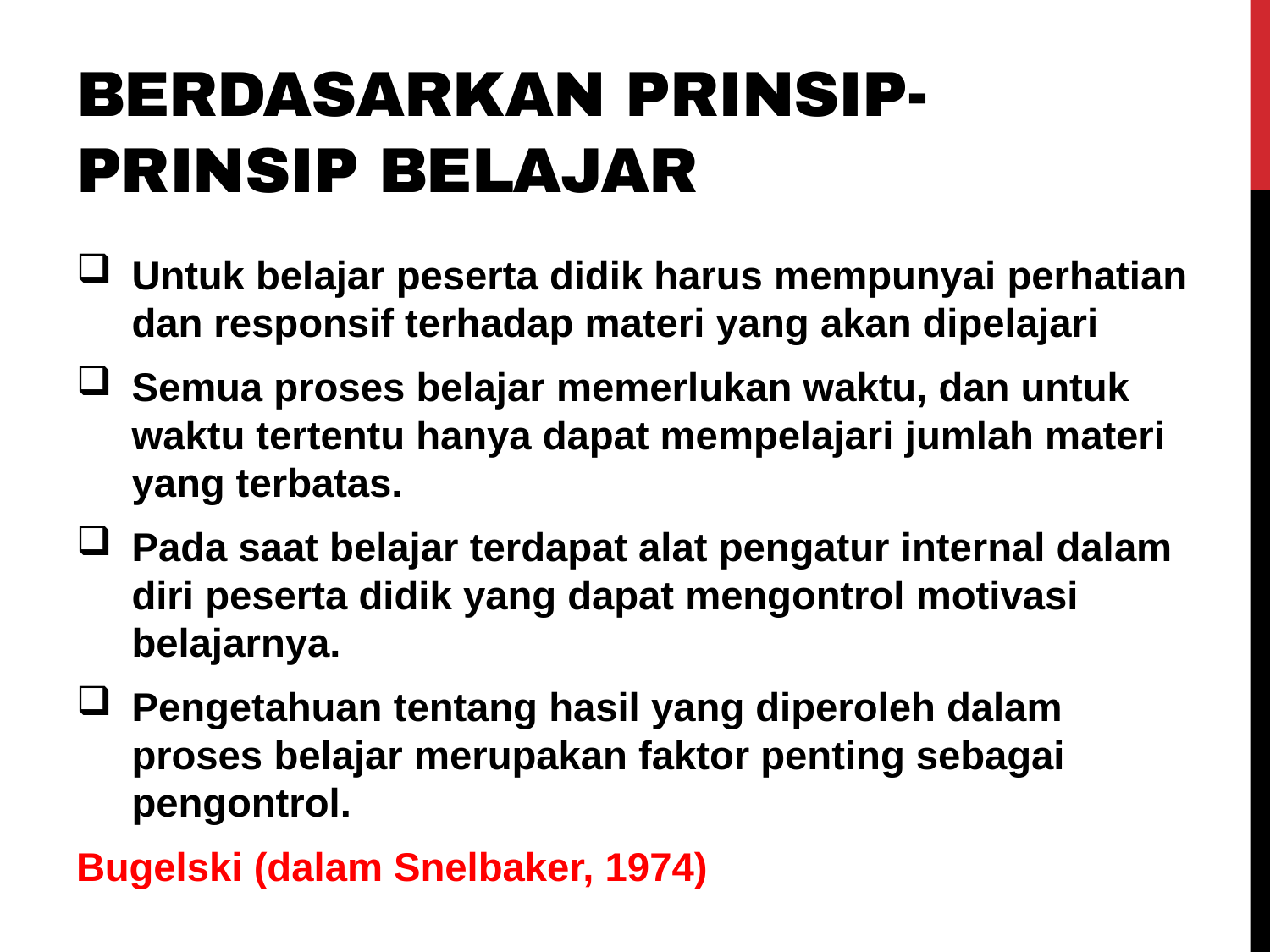

# Berdasarkan prinsip-prinsip belajar
Untuk belajar peserta didik harus mempunyai perhatian dan responsif terhadap materi yang akan dipelajari
Semua proses belajar memerlukan waktu, dan untuk waktu tertentu hanya dapat mempelajari jumlah materi yang terbatas.
Pada saat belajar terdapat alat pengatur internal dalam diri peserta didik yang dapat mengontrol motivasi belajarnya.
Pengetahuan tentang hasil yang diperoleh dalam proses belajar merupakan faktor penting sebagai pengontrol.
Bugelski (dalam Snelbaker, 1974)